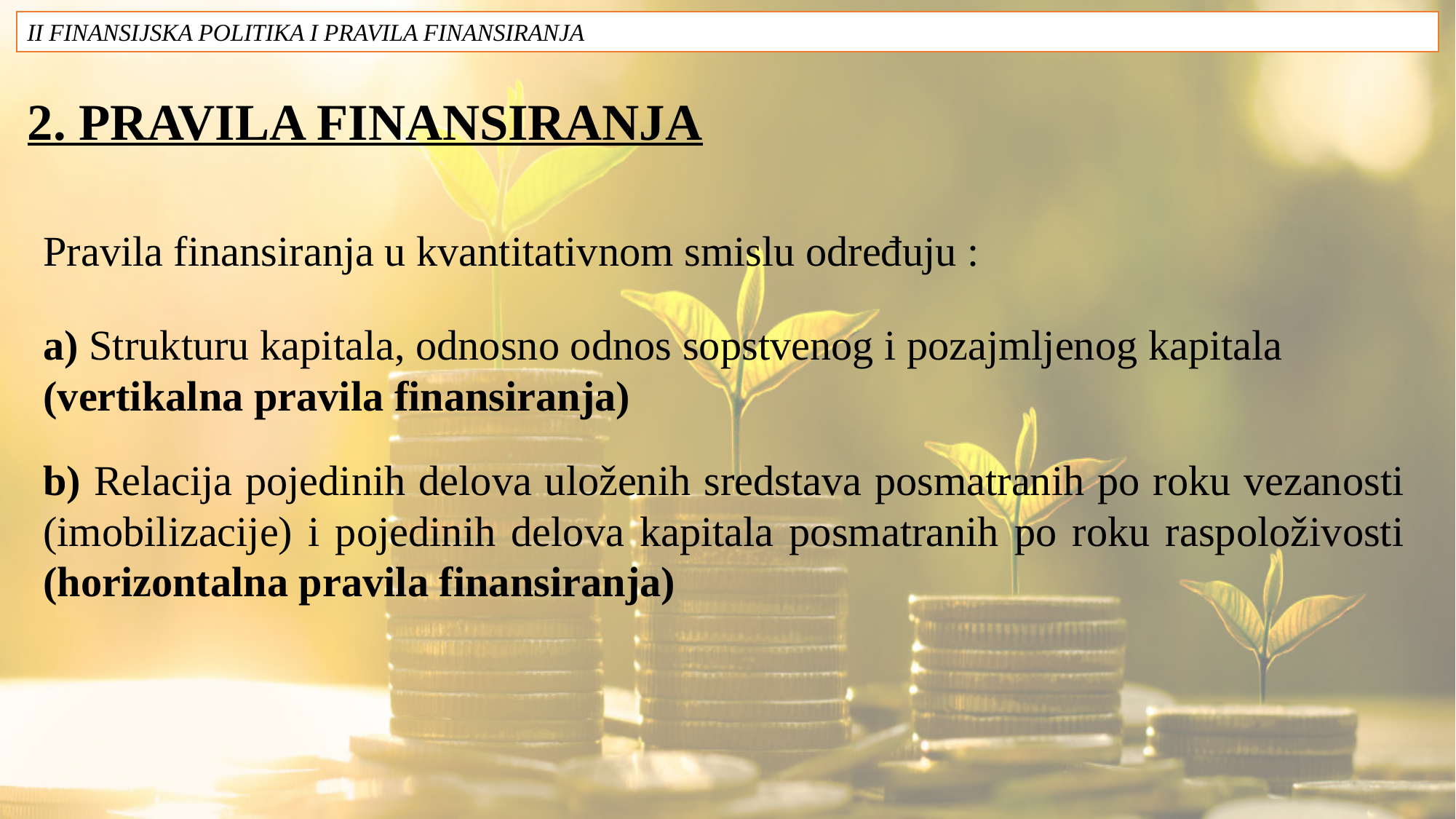

II FINANSIJSKA POLITIKA I PRAVILA FINANSIRANJA
# 2. PRAVILA FINANSIRANJA
Pravila finansiranja u kvantitativnom smislu određuju :
a) Strukturu kapitala, odnosno odnos sopstvenog i pozajmljenog kapitala (vertikalna pravila finansiranja)
b) Relacija pojedinih delova uloženih sredstava posmatranih po roku vezanosti (imobilizacije) i pojedinih delova kapitala posmatranih po roku raspoloživosti (horizontalna pravila finansiranja)